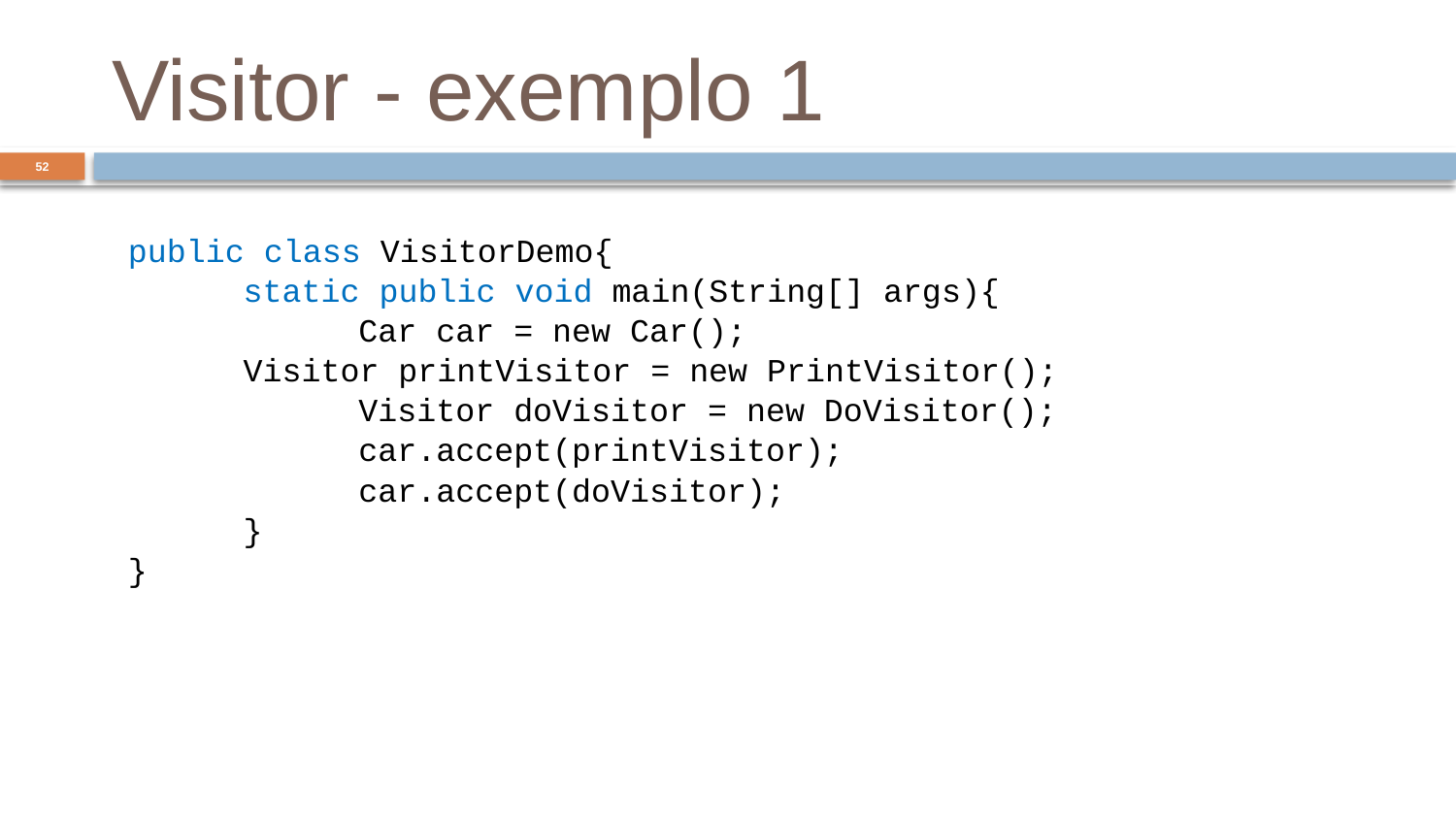

# Visitor - exemplo 1
52
public class VisitorDemo{
	static public void main(String[] args){
		Car car = new Car();
	Visitor printVisitor = new PrintVisitor();
		Visitor doVisitor = new DoVisitor();
		car.accept(printVisitor);
		car.accept(doVisitor);
	}
}